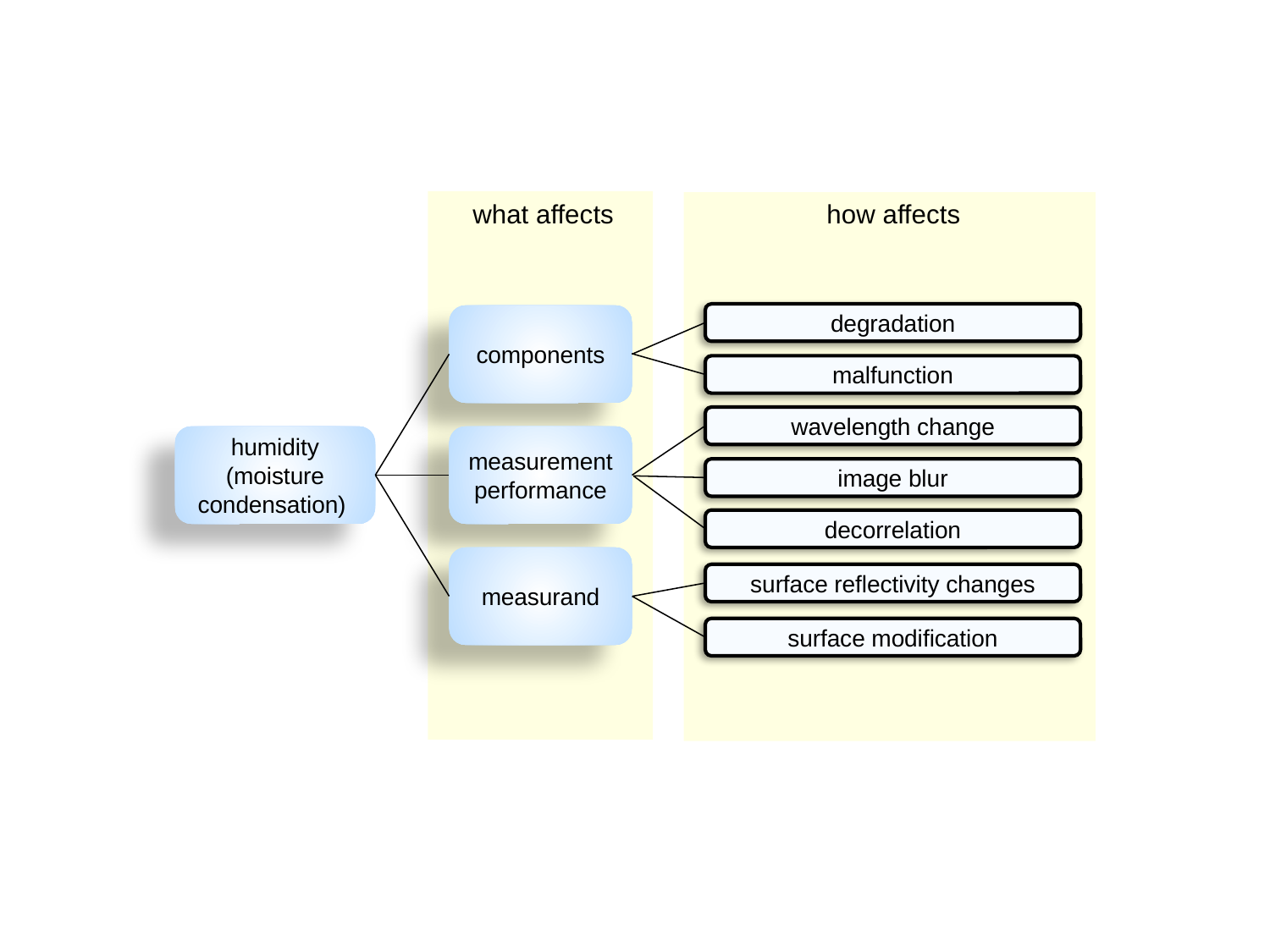

what affects
how affects

degradation
components
malfunction
wavelength change
humidity (moisture condensation)
measurement performance
image blur
measurand
decorrelation
surface reflectivity changes
surface modification